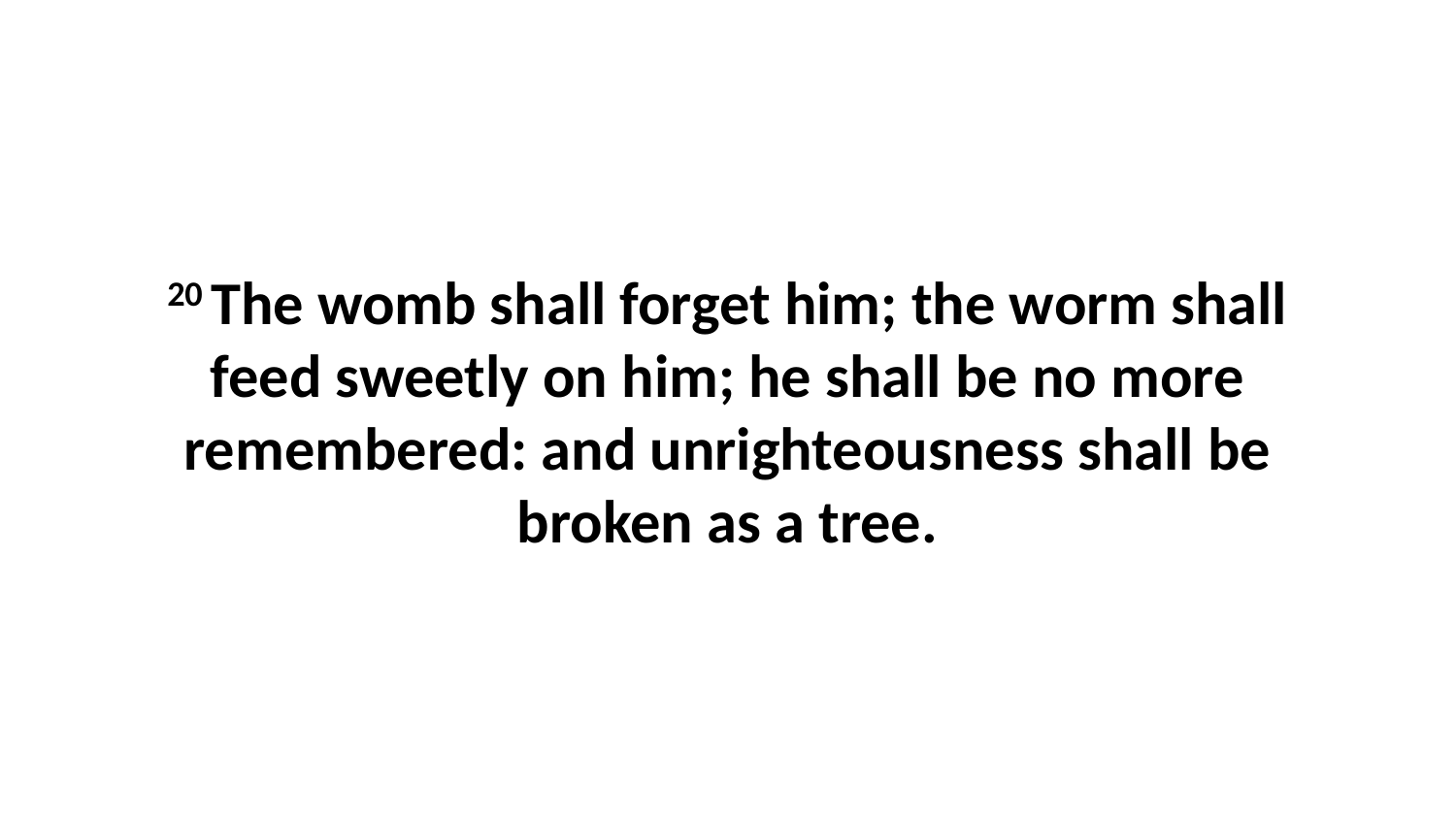

20 The womb shall forget him; the worm shall feed sweetly on him; he shall be no more remembered: and unrighteousness shall be broken as a tree.